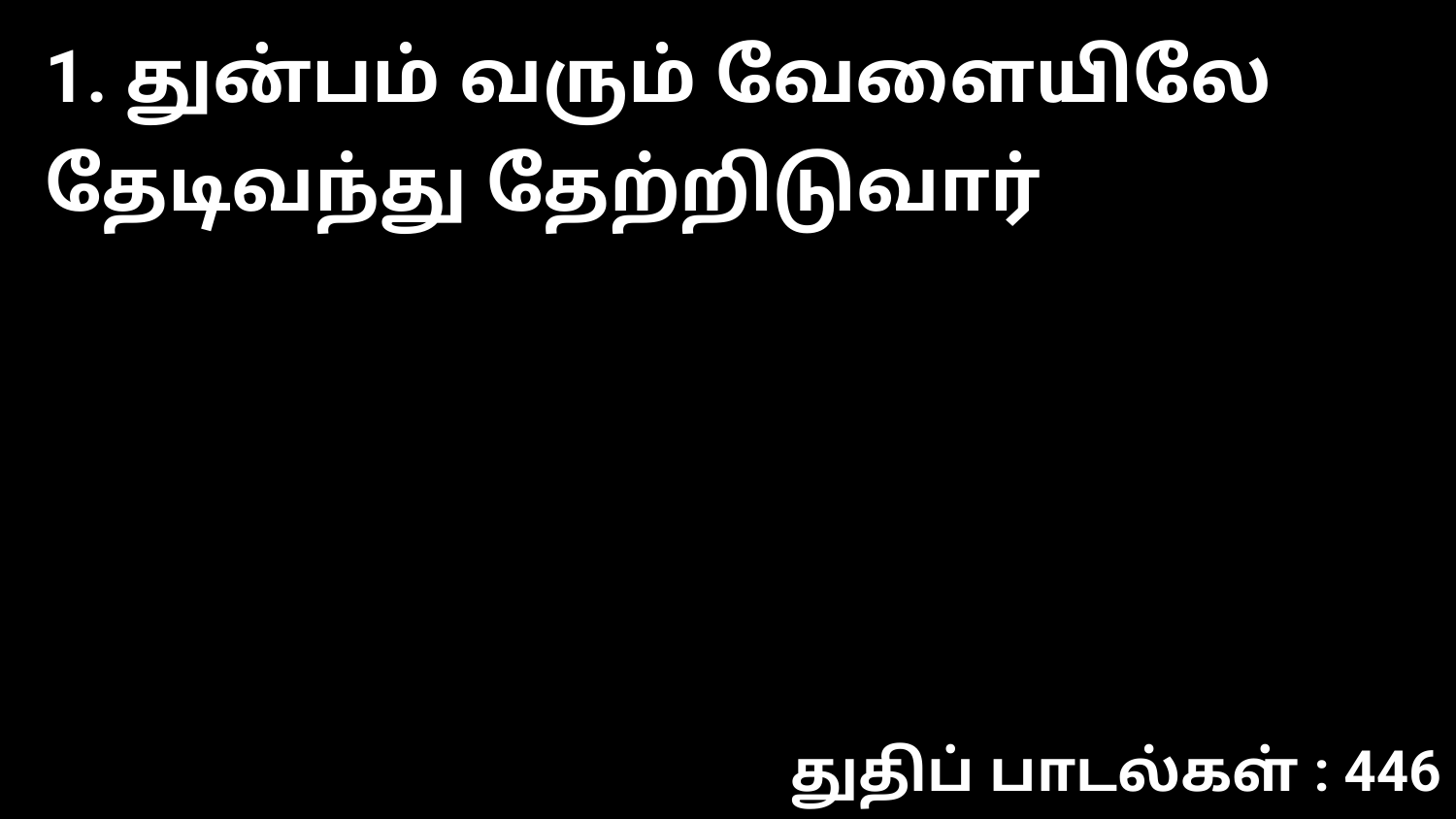

1. துன்பம் வரும் வேளையிலே தேடிவந்து தேற்றிடுவார்
துதிப் பாடல்கள் : 446